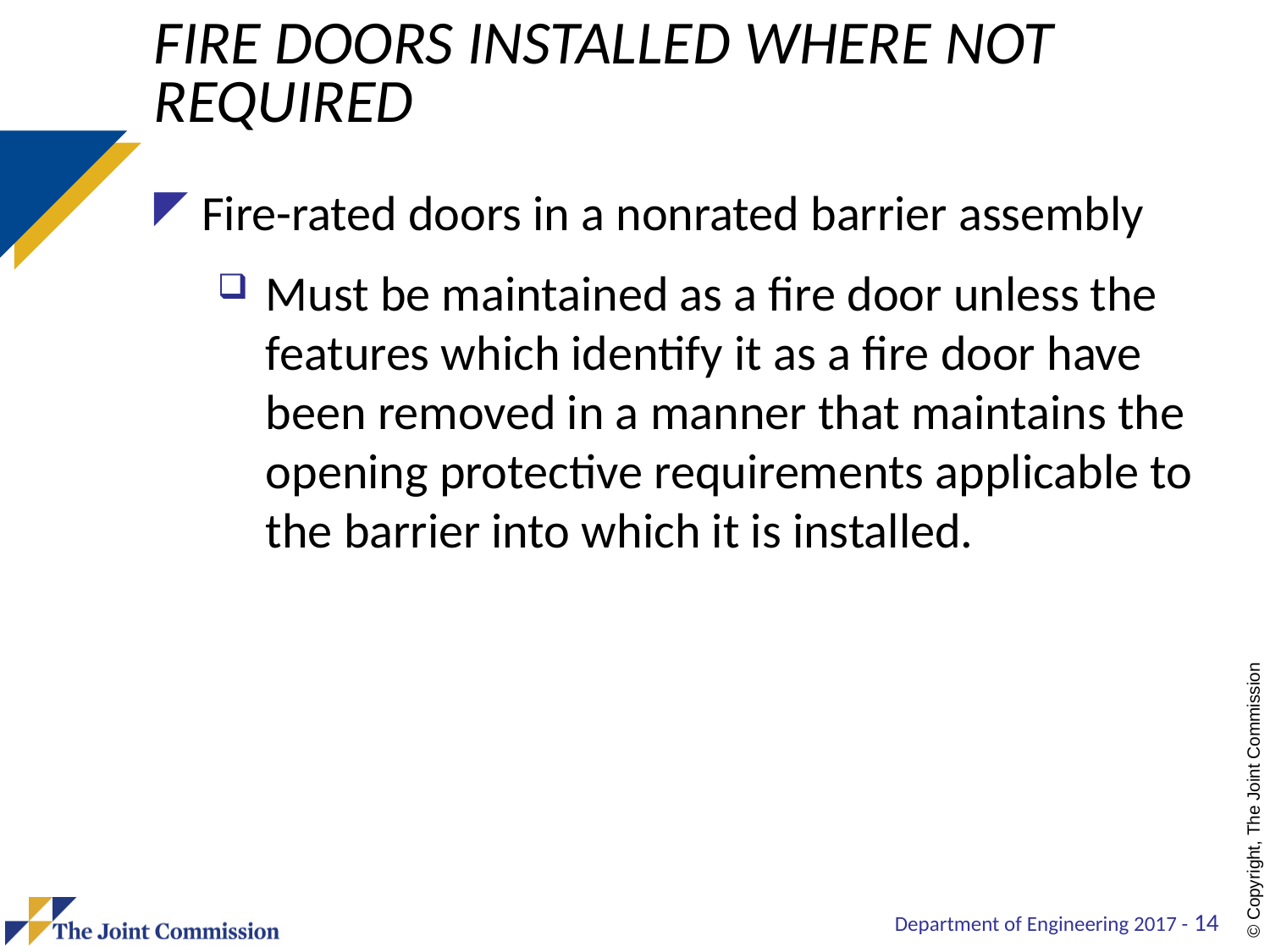

# Fire Doors Installed Where Not Required
Fire-rated doors in a nonrated barrier assembly
Must be maintained as a fire door unless the features which identify it as a fire door have been removed in a manner that maintains the opening protective requirements applicable to the barrier into which it is installed.